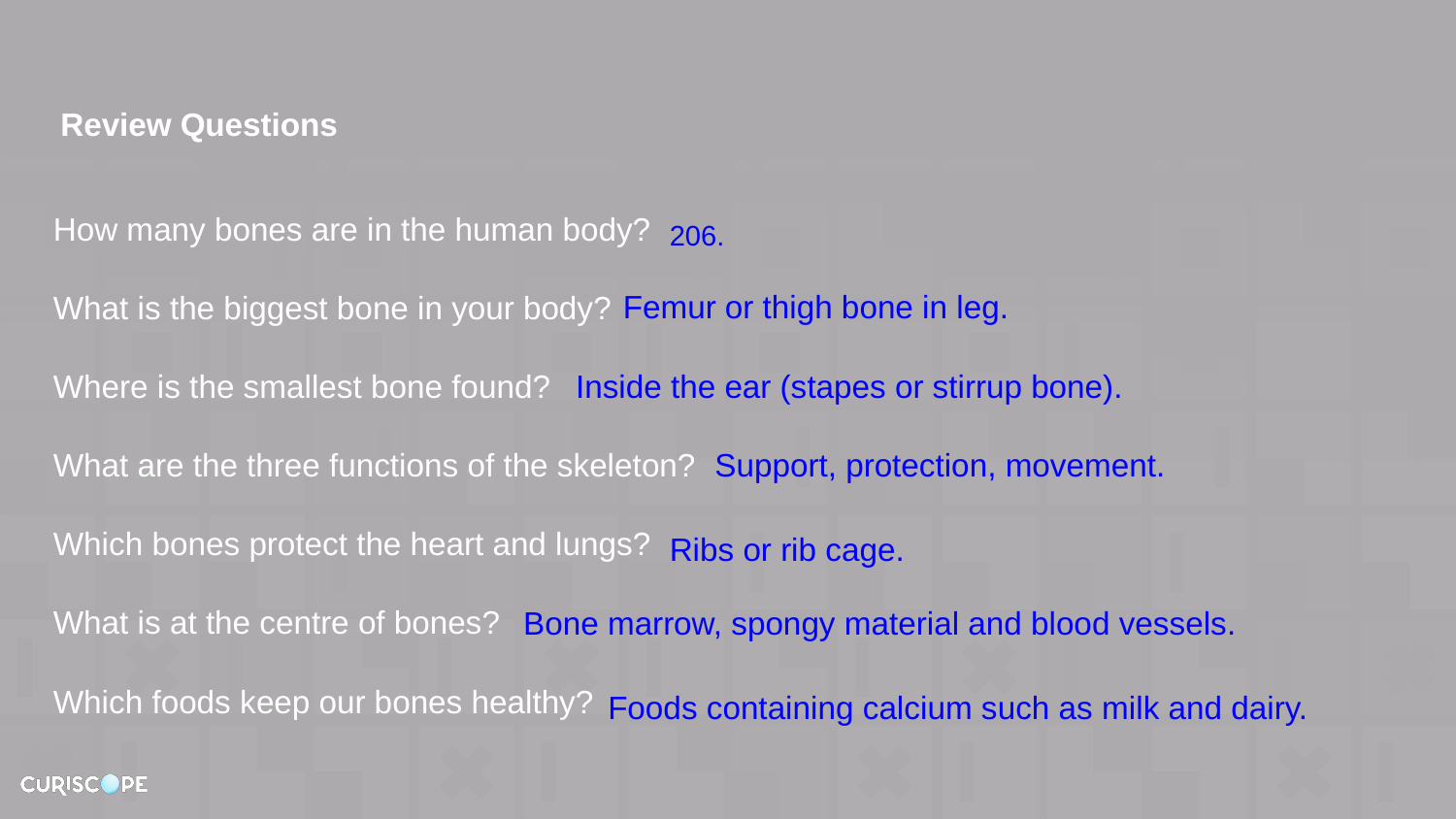

Review Questions
How many bones are in the human body?
What is the biggest bone in your body?
Where is the smallest bone found?
What are the three functions of the skeleton?
Which bones protect the heart and lungs?
What is at the centre of bones?
Which foods keep our bones healthy?
206.
Femur or thigh bone in leg.
Inside the ear (stapes or stirrup bone).
Support, protection, movement.
Ribs or rib cage.
Bone marrow, spongy material and blood vessels.
Foods containing calcium such as milk and dairy.